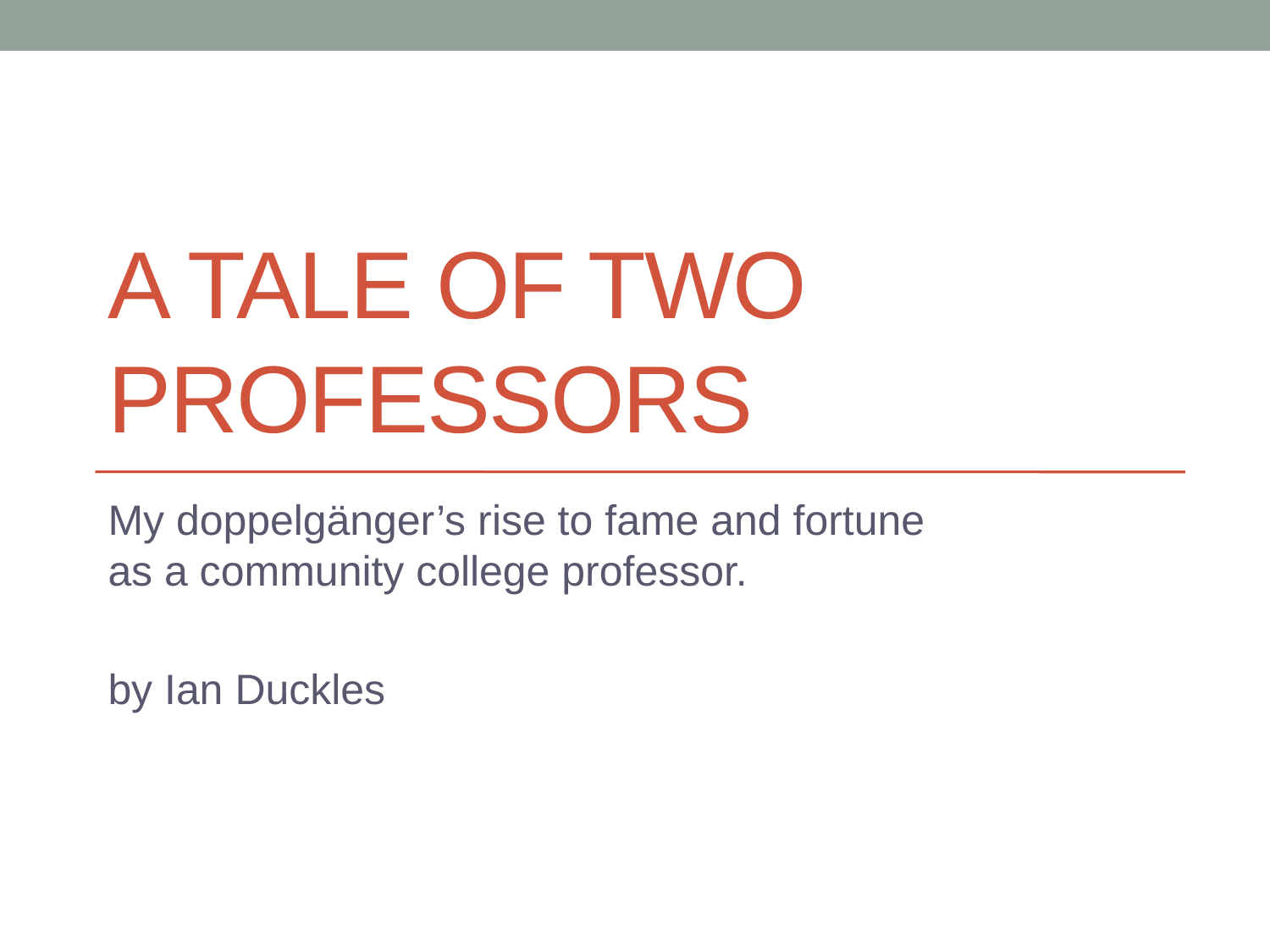

# A Tale of two Professors
My doppelgänger’s rise to fame and fortune as a community college professor.

by Ian Duckles